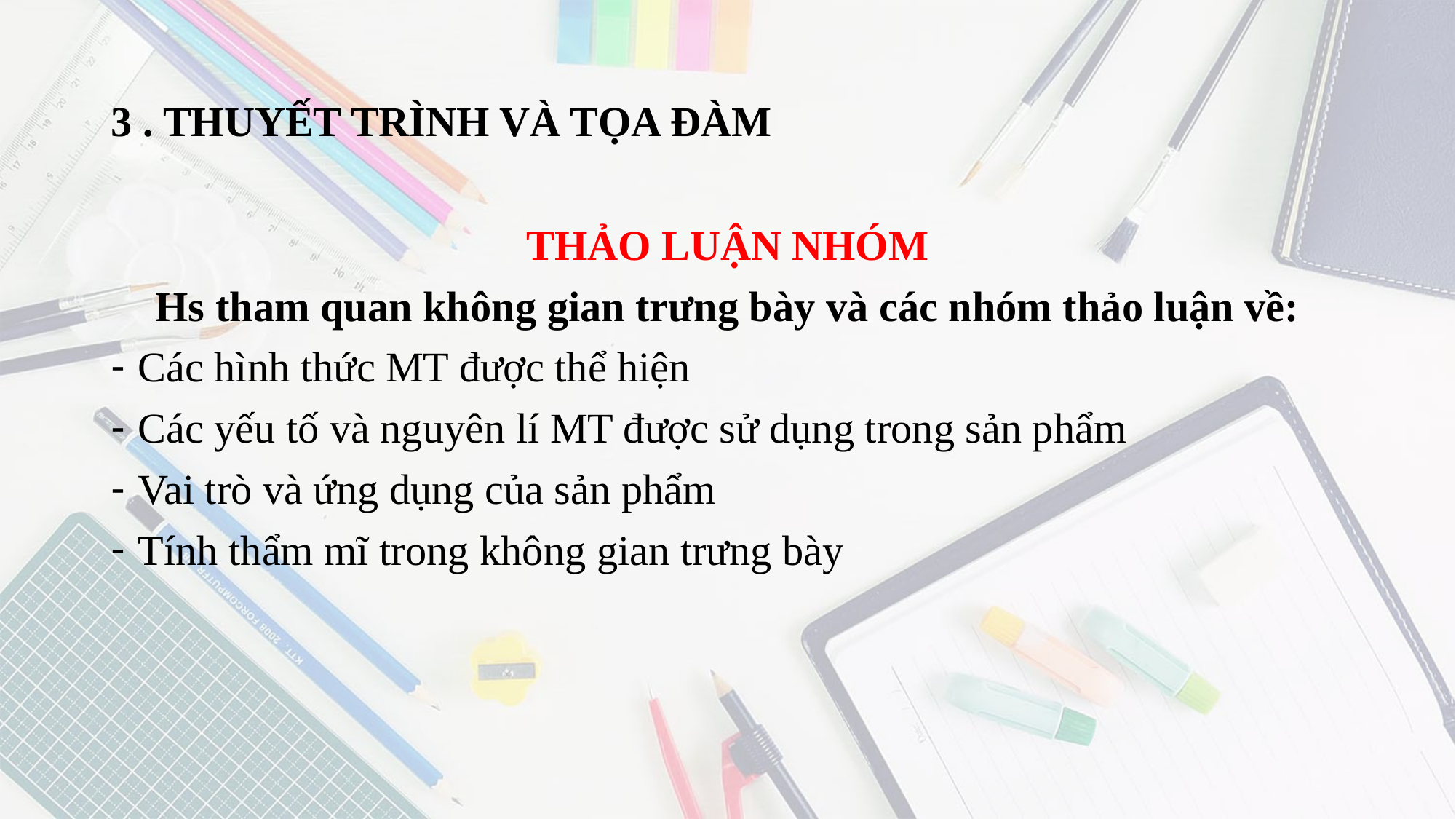

# 3 . THUYẾT TRÌNH VÀ TỌA ĐÀM
THẢO LUẬN NHÓM
Hs tham quan không gian trưng bày và các nhóm thảo luận về:
Các hình thức MT được thể hiện
Các yếu tố và nguyên lí MT được sử dụng trong sản phẩm
Vai trò và ứng dụng của sản phẩm
Tính thẩm mĩ trong không gian trưng bày